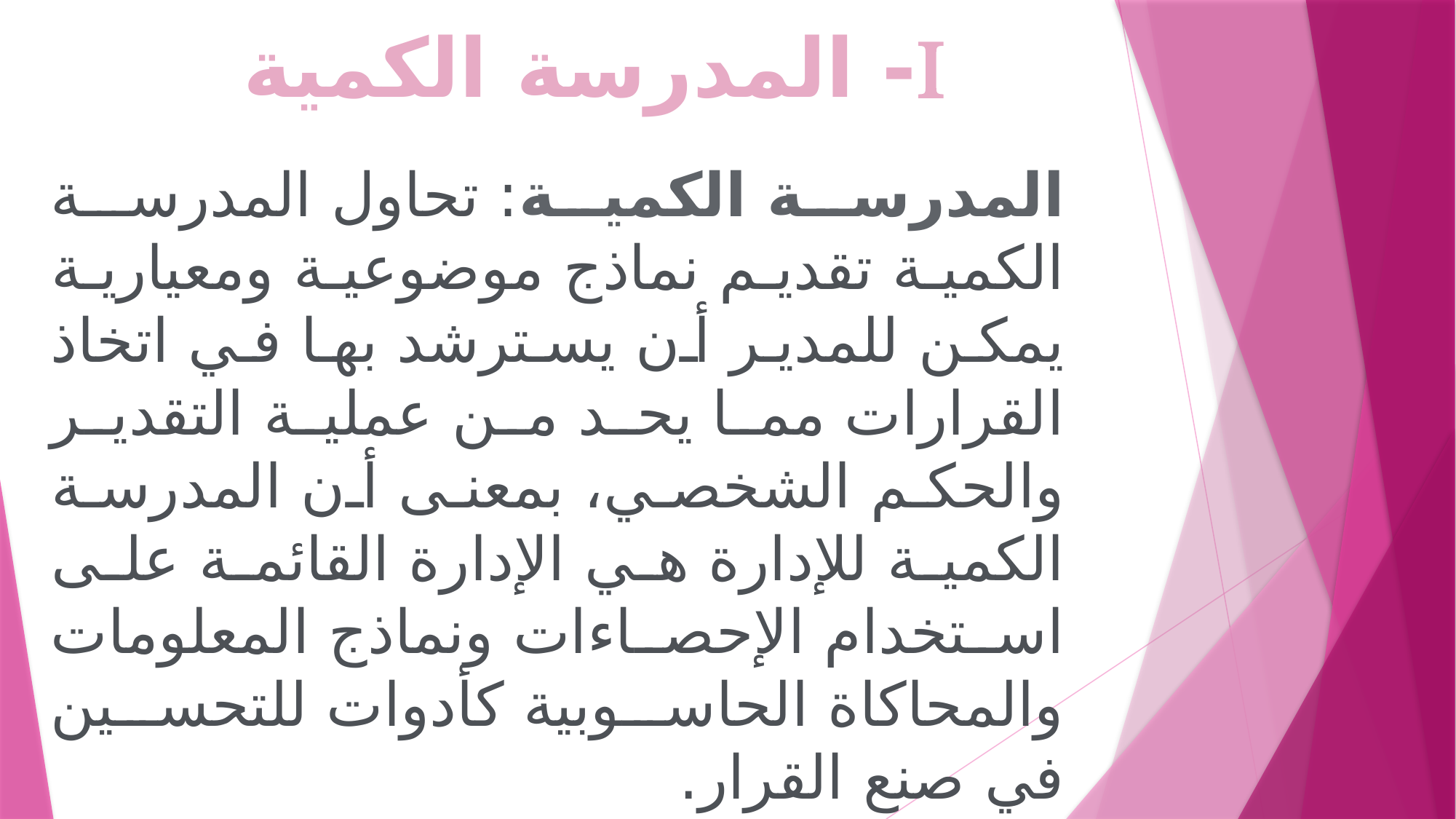

# Ι- المدرسة الكمية
المدرسة الكمية: تحاول المدرسة الكمية تقديم نماذج موضوعية ومعيارية يمكن للمدير أن يسترشد بها في اتخاذ القرارات مما يحد من عملية التقدير والحكم الشخصي، بمعنى أن المدرسة الكمية للإدارة هي الإدارة القائمة على استخدام الإحصاءات ونماذج المعلومات والمحاكاة الحاسوبية كأدوات للتحسين في صنع القرار.